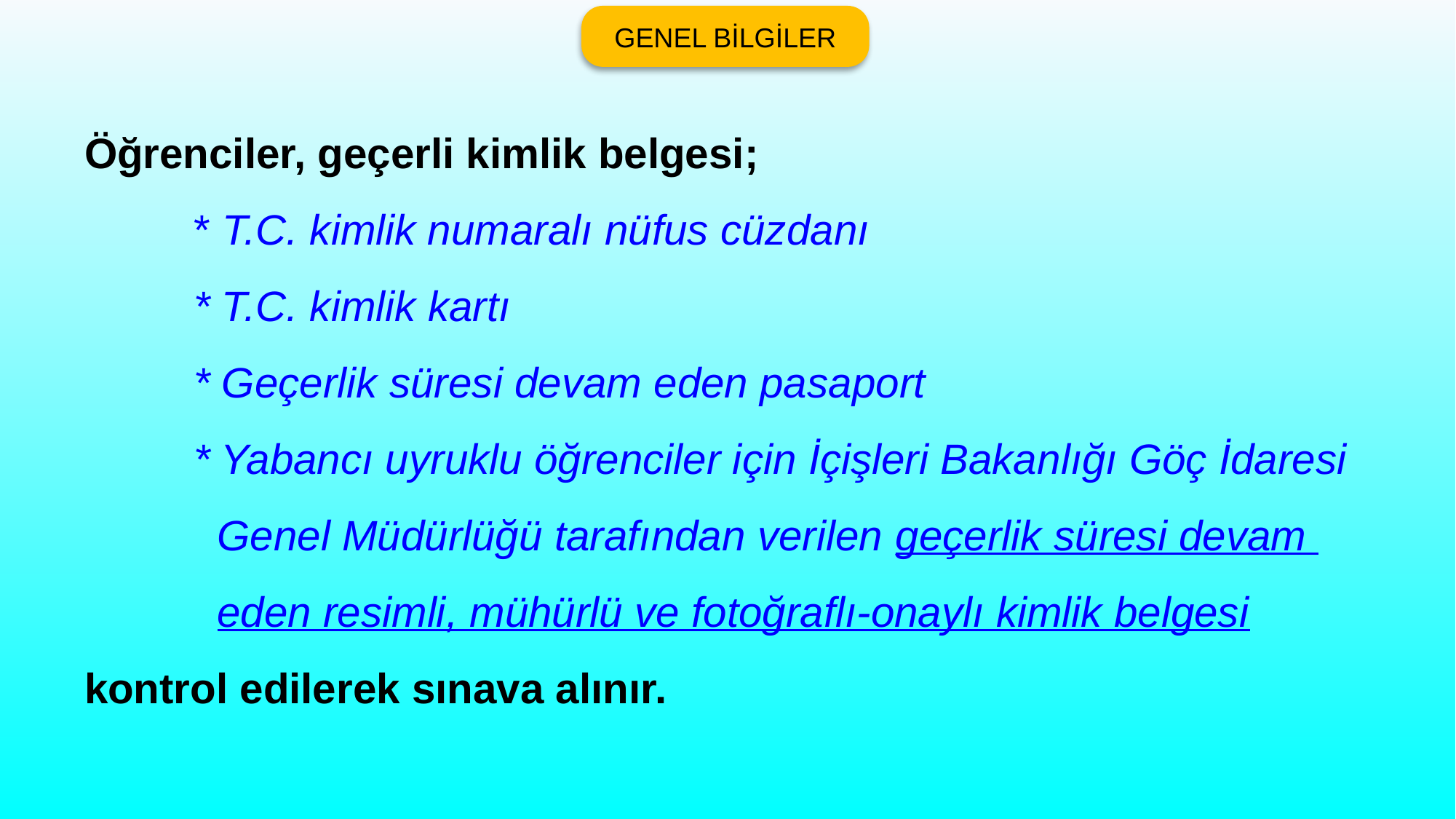

GENEL BİLGİLER
Öğrenciler, geçerli kimlik belgesi;
	* T.C. kimlik numaralı nüfus cüzdanı
	* T.C. kimlik kartı
	* Geçerlik süresi devam eden pasaport
	* Yabancı uyruklu öğrenciler için İçişleri Bakanlığı Göç İdaresi
	  Genel Müdürlüğü tarafından verilen geçerlik süresi devam
	  eden resimli, mühürlü ve fotoğraflı-onaylı kimlik belgesi
kontrol edilerek sınava alınır.